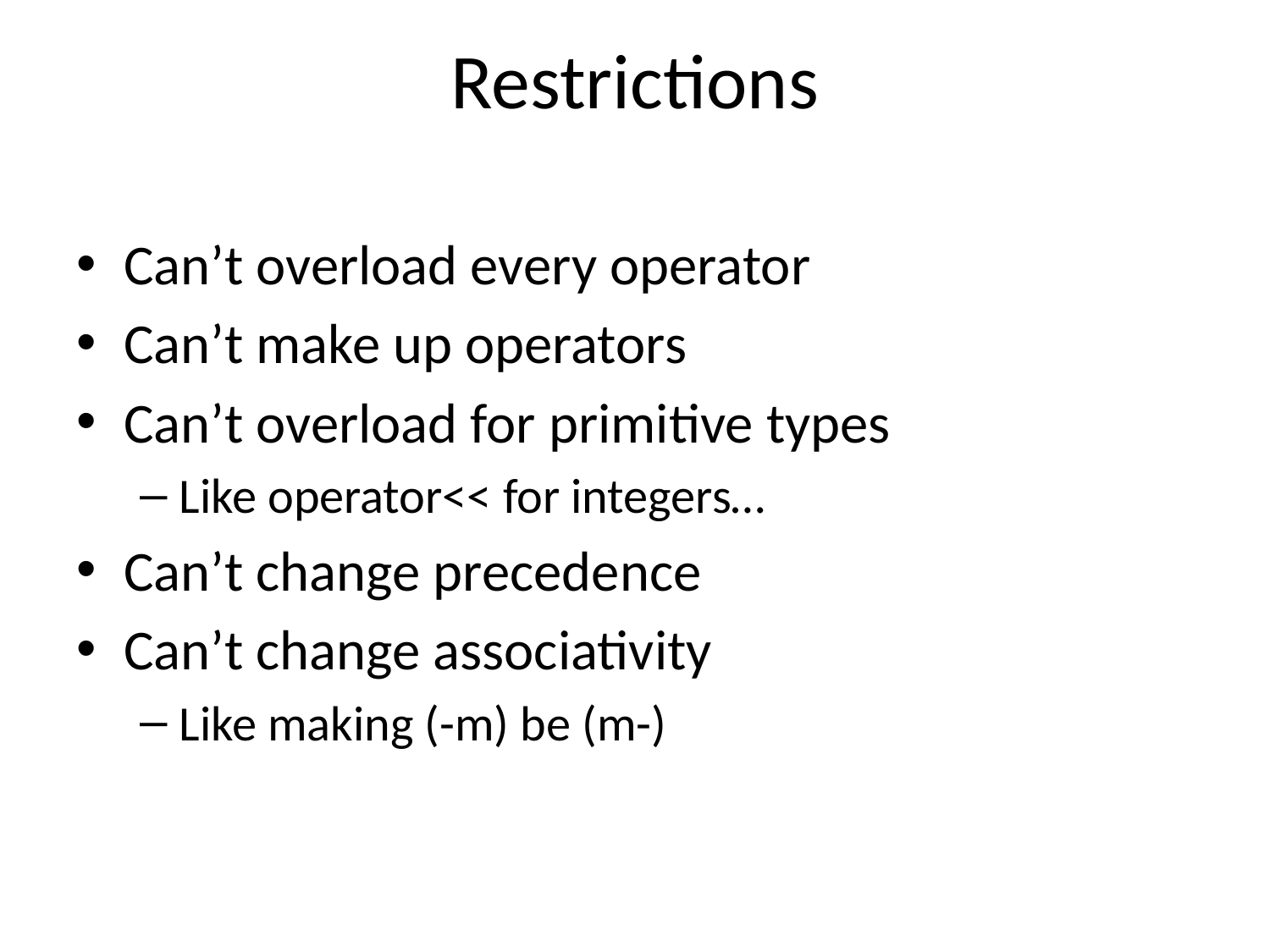

# Restrictions
Can’t overload every operator
Can’t make up operators
Can’t overload for primitive types
Like operator<< for integers…
Can’t change precedence
Can’t change associativity
Like making (-m) be (m-)